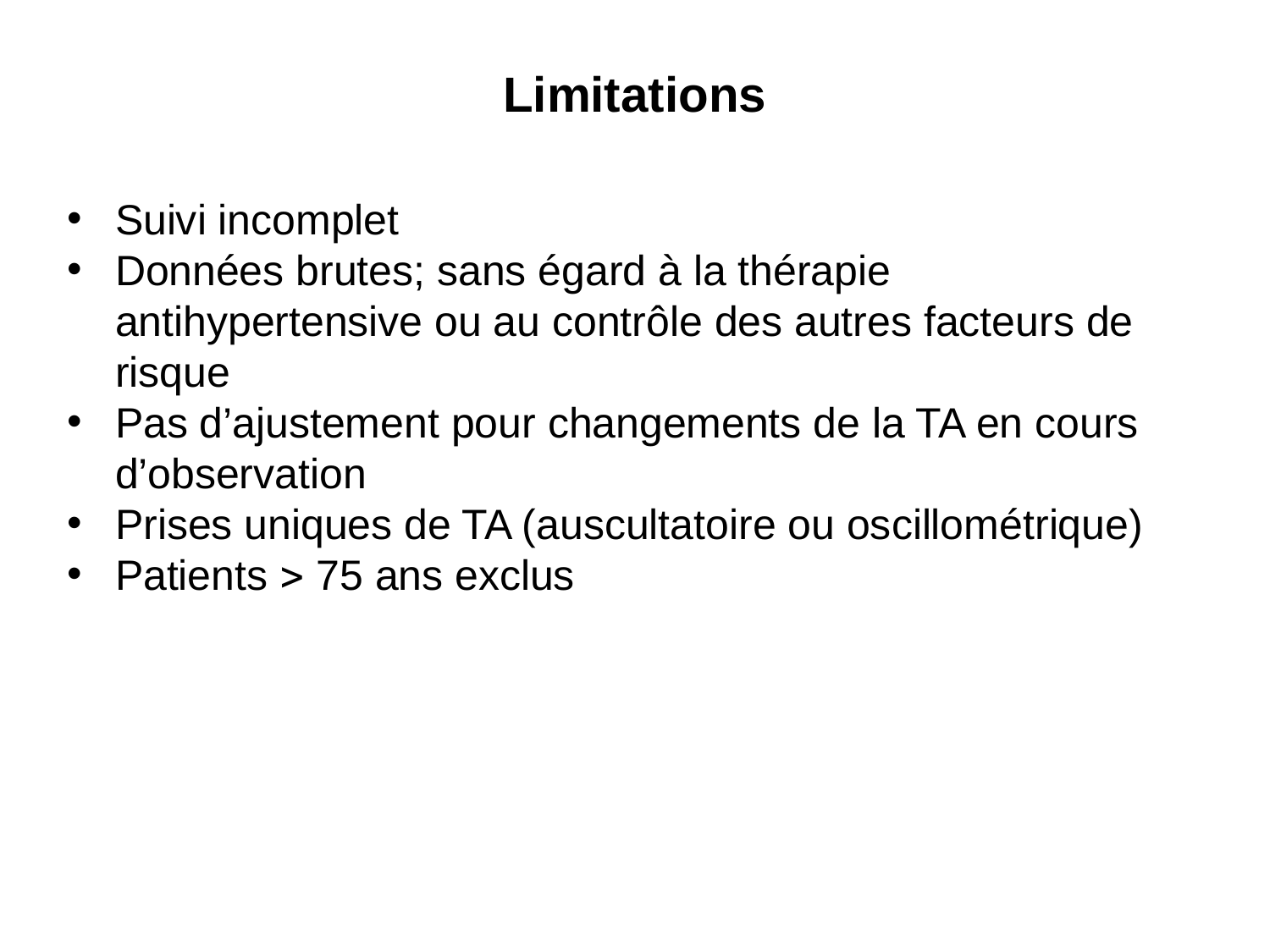

Limitations
Suivi incomplet
Données brutes; sans égard à la thérapie antihypertensive ou au contrôle des autres facteurs de risque
Pas d’ajustement pour changements de la TA en cours d’observation
Prises uniques de TA (auscultatoire ou oscillométrique)
Patients > 75 ans exclus